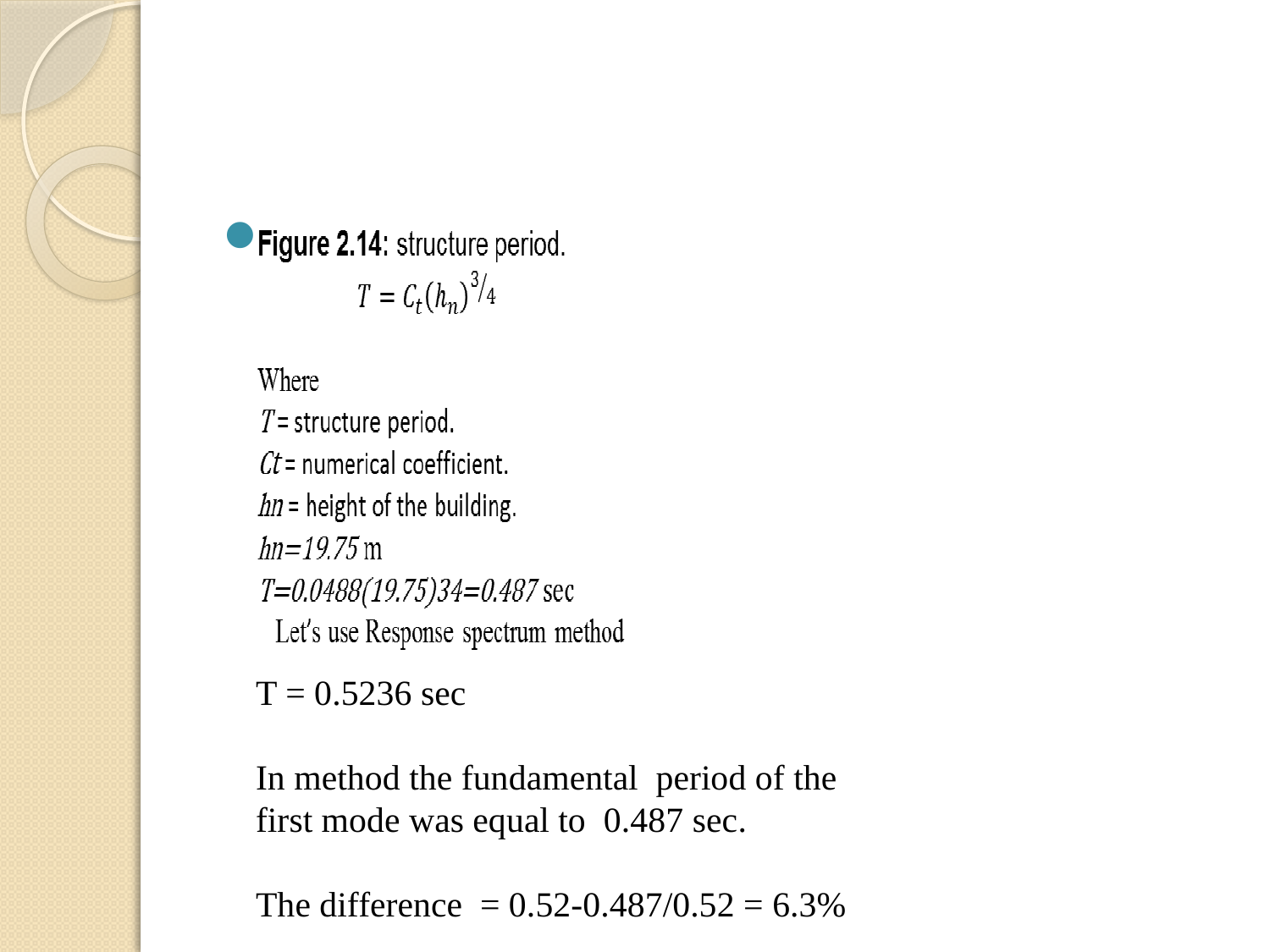

T = 0.5236 sec

In method the fundamental  period of the first mode was equal to  0.487 sec.
The difference  = 0.52-0.487/0.52 = 6.3%